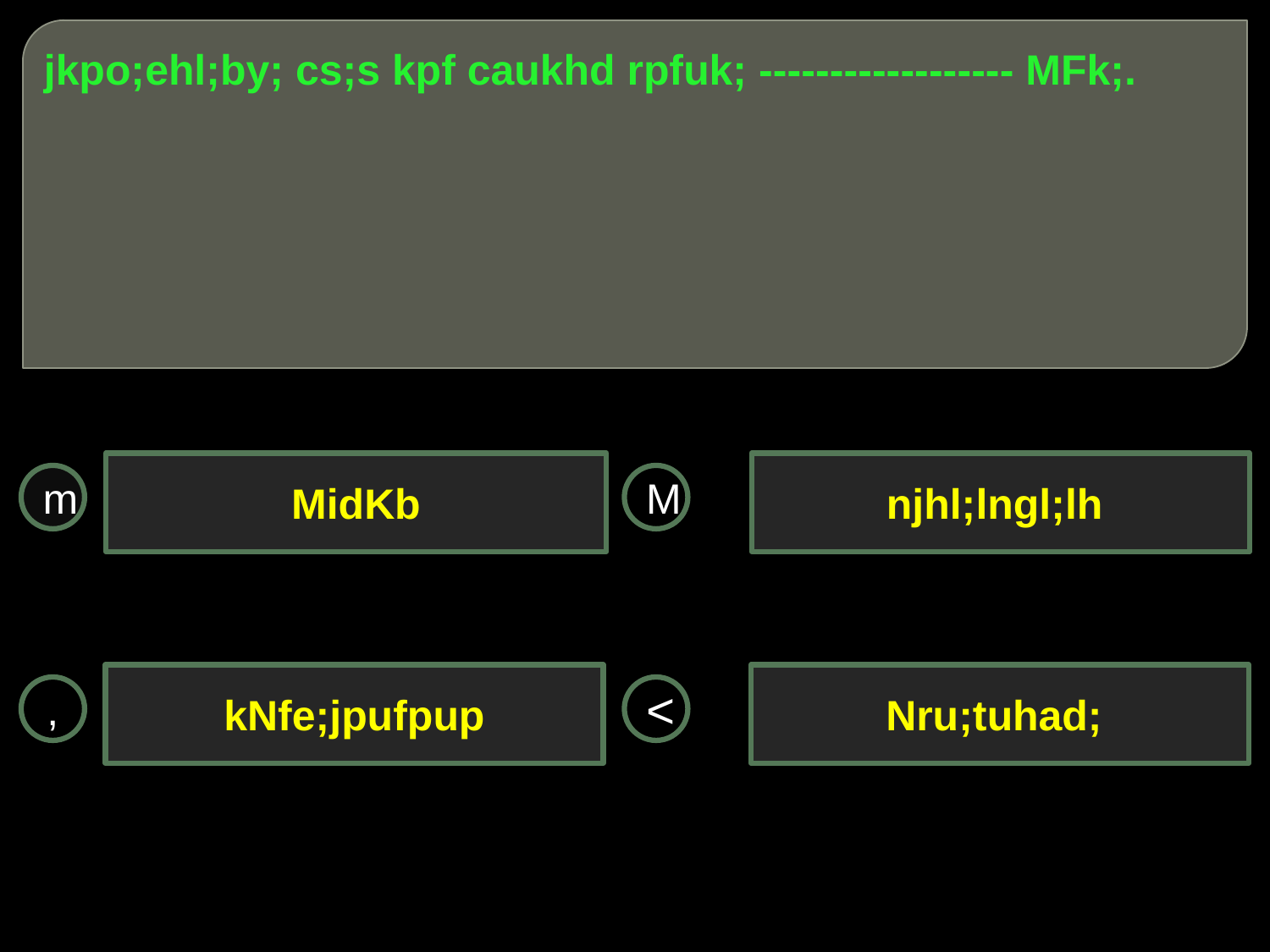

# jkpo;ehl;by; cs;s kpf caukhd rpfuk; ------------------ MFk;.

MidKb
njhl;lngl;lh
m
M
kNfe;jpufpup
Nru;tuhad;
,
<